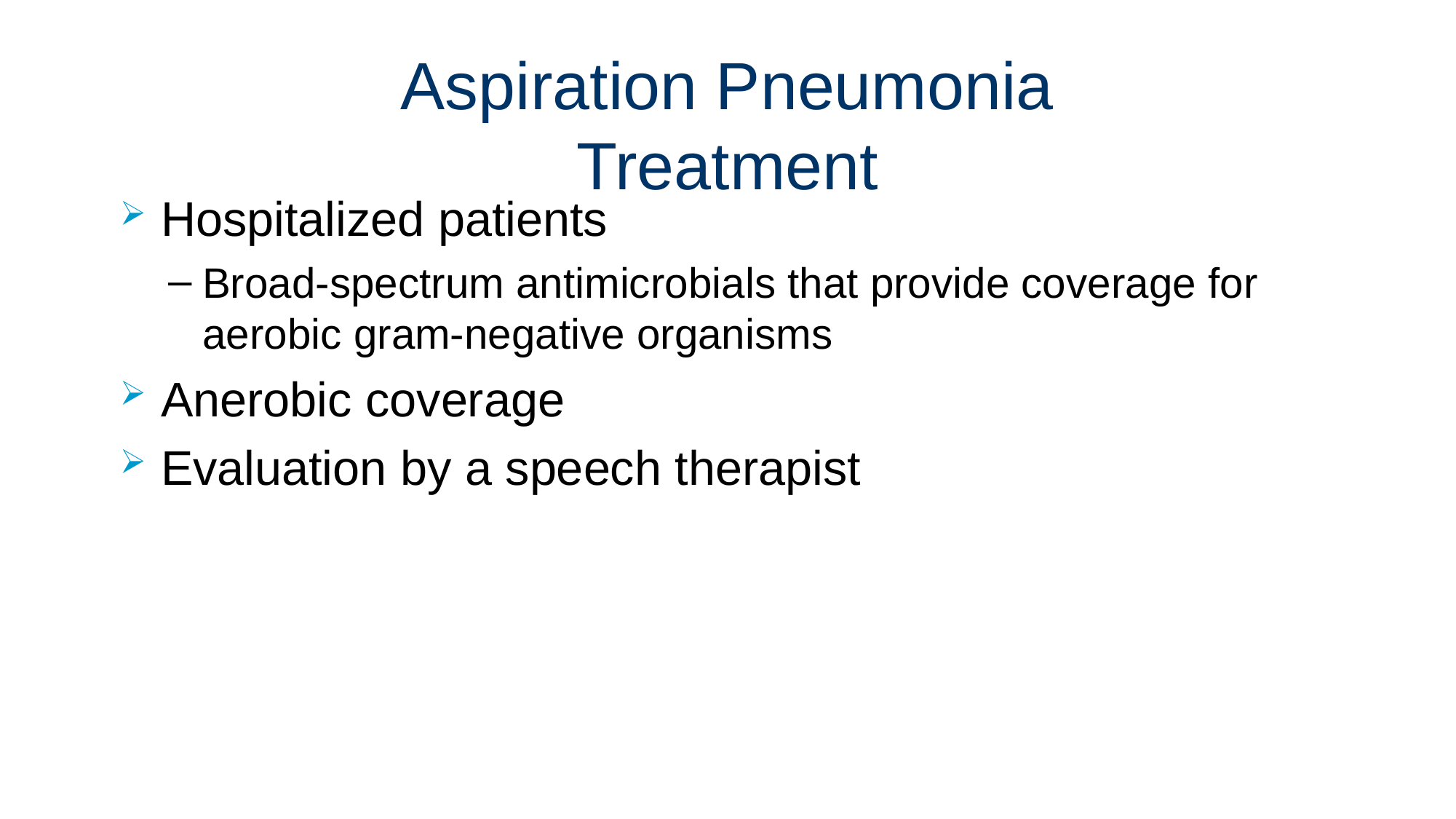

# Aspiration Pneumonia Treatment
Hospitalized patients
Broad-spectrum antimicrobials that provide coverage for aerobic gram-negative organisms
Anerobic coverage
Evaluation by a speech therapist